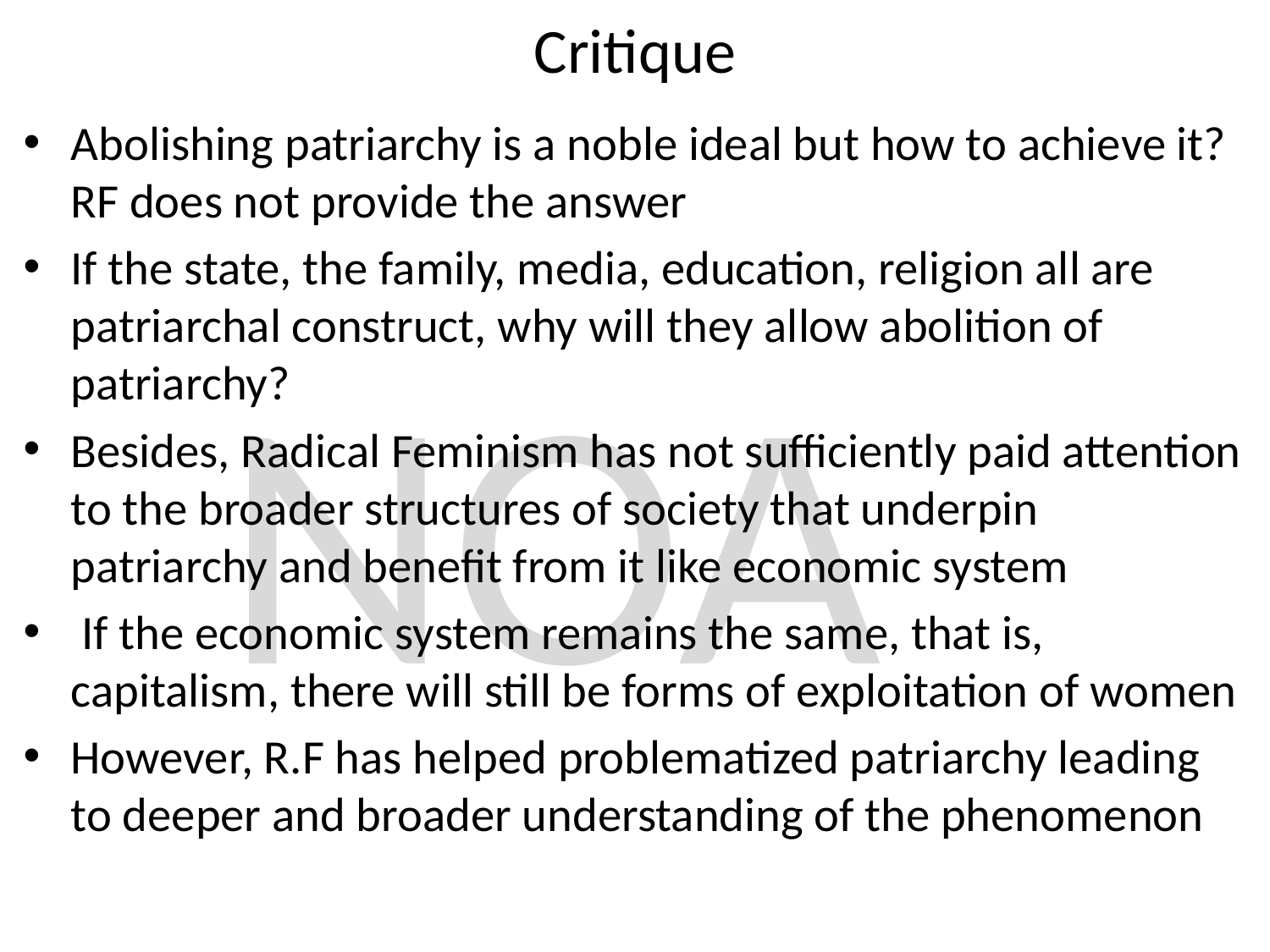

# Critique
Abolishing patriarchy is a noble ideal but how to achieve it? RF does not provide the answer
If the state, the family, media, education, religion all are patriarchal construct, why will they allow abolition of patriarchy?
Besides, Radical Feminism has not sufficiently paid attention to the broader structures of society that underpin patriarchy and benefit from it like economic system
 If the economic system remains the same, that is, capitalism, there will still be forms of exploitation of women
However, R.F has helped problematized patriarchy leading to deeper and broader understanding of the phenomenon